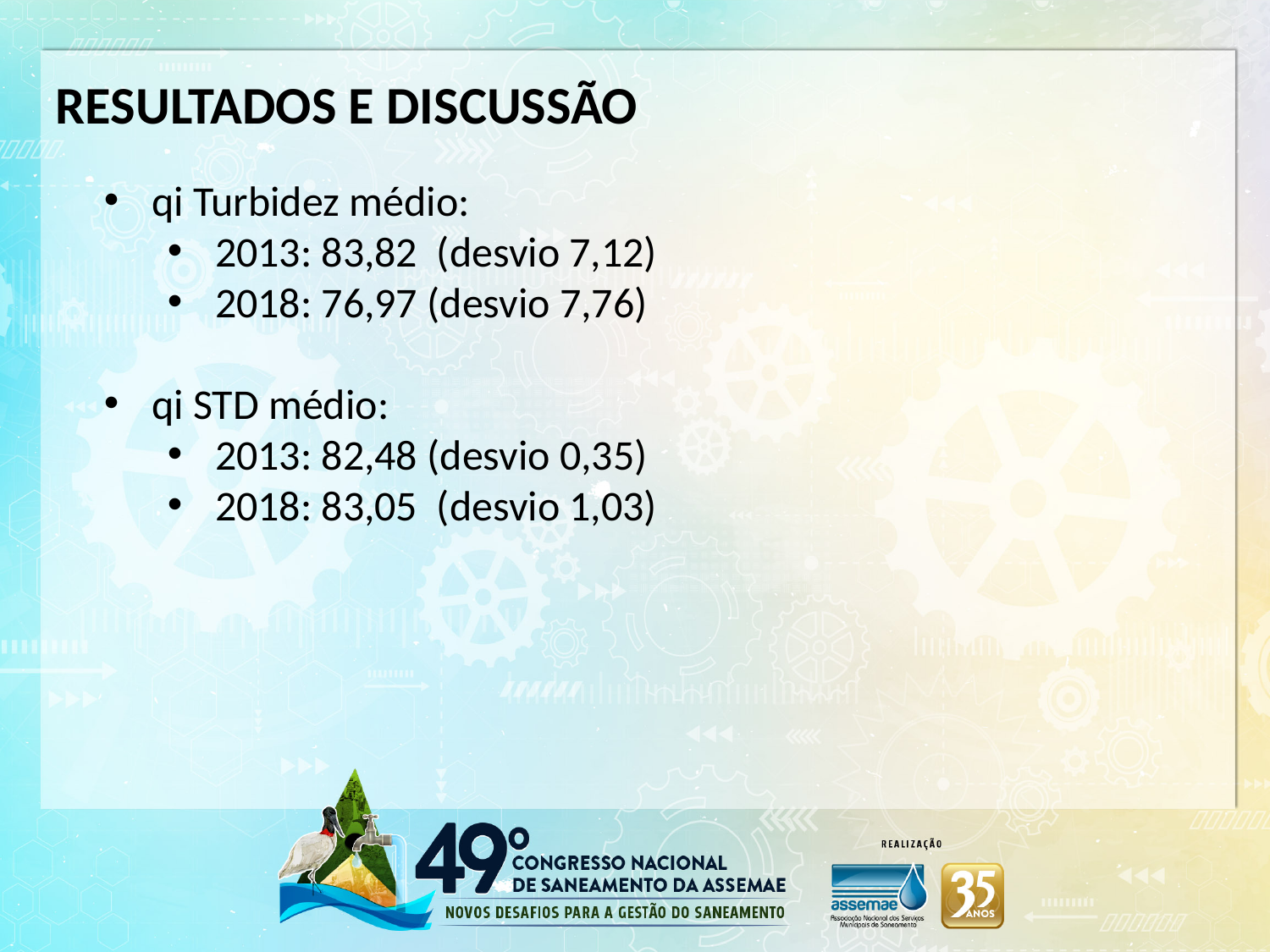

RESULTADOS E DISCUSSÃO
qi Turbidez médio:
2013: 83,82  (desvio 7,12)
2018: 76,97 (desvio 7,76)

qi STD médio:
2013: 82,48 (desvio 0,35)
2018: 83,05  (desvio 1,03)